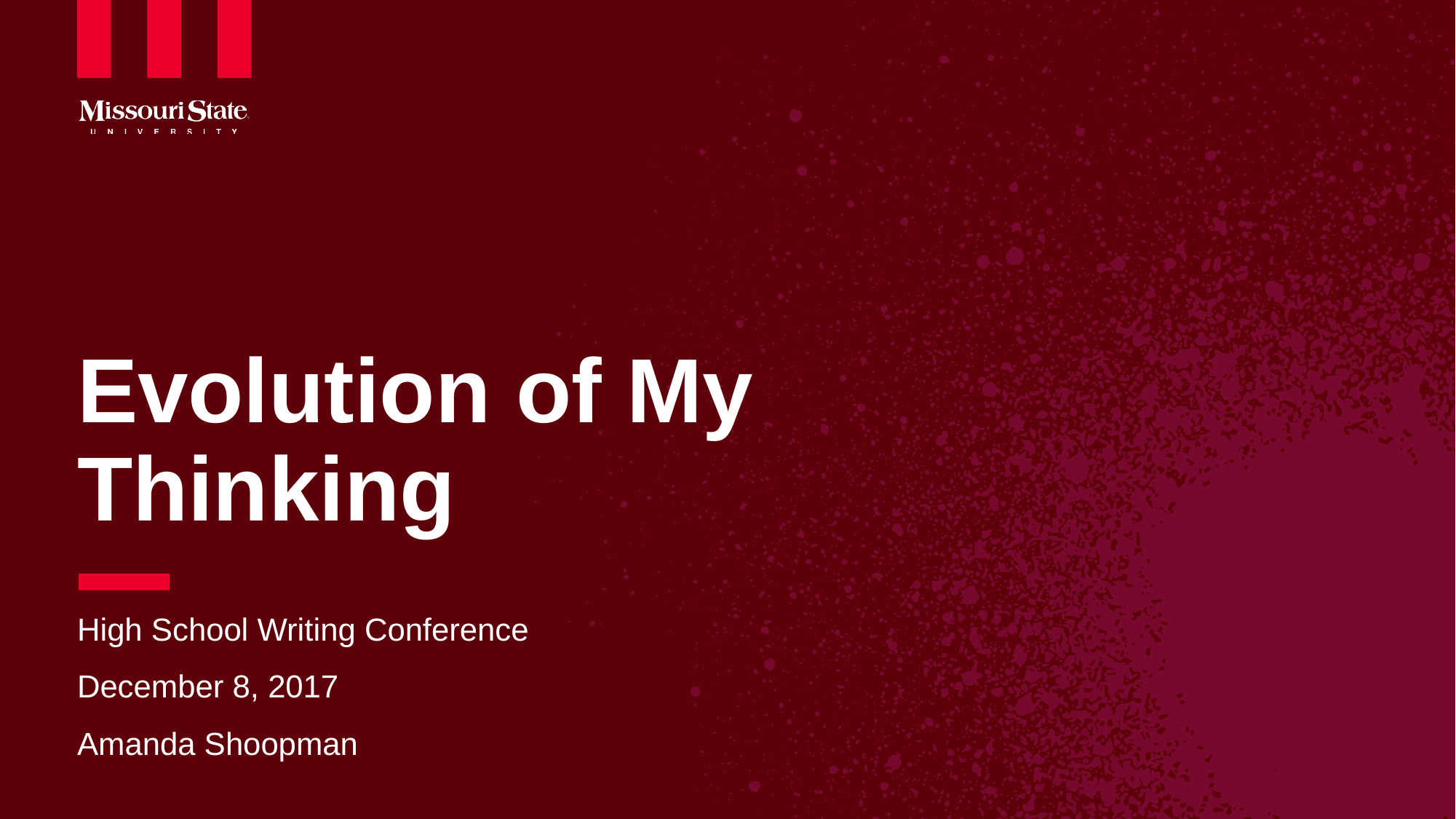

# Evolution of My Thinking
High School Writing Conference
December 8, 2017
Amanda Shoopman